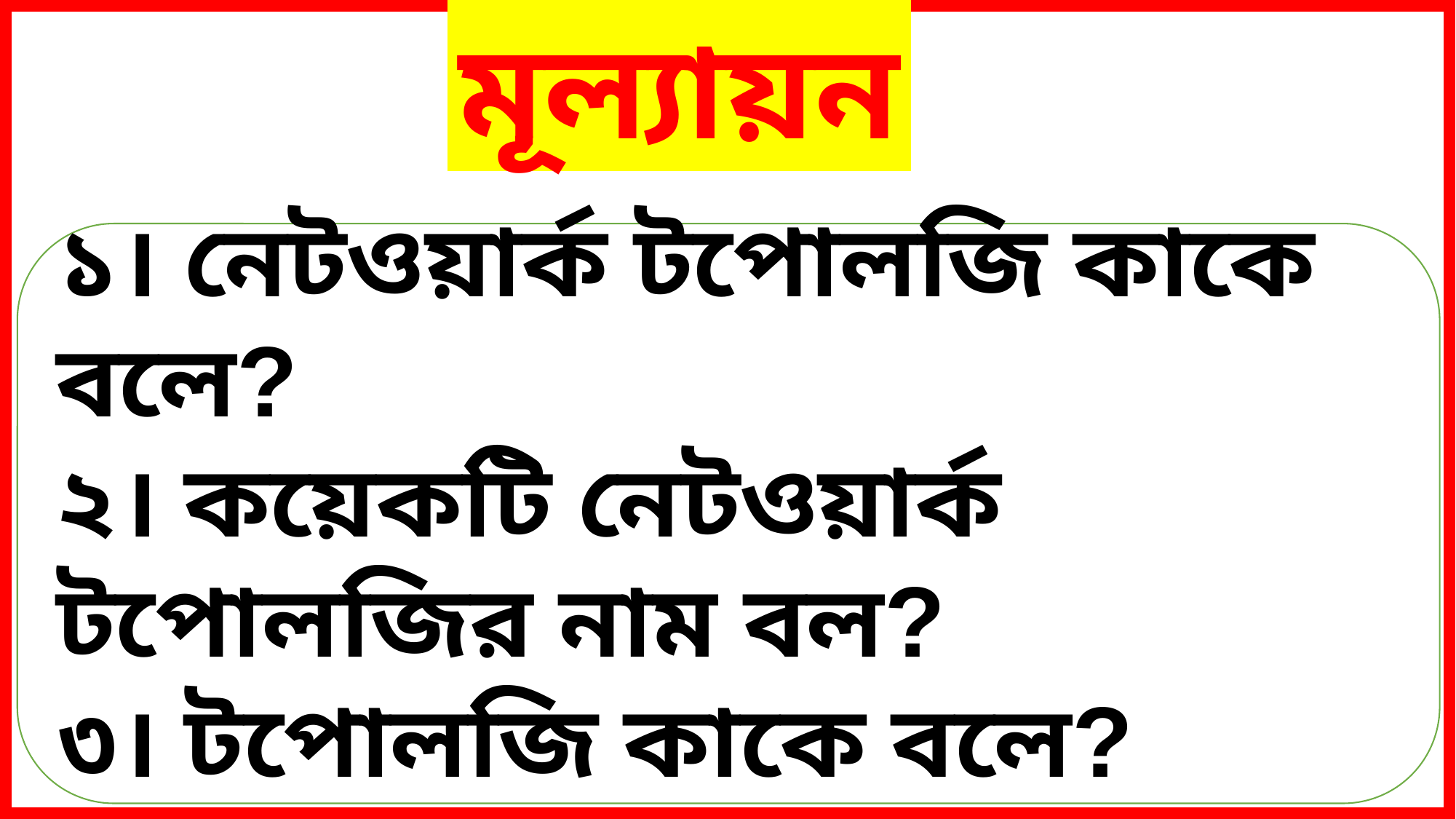

মূল্যায়ন
১। নেটওয়ার্ক টপোলজি কাকে বলে?
২। কয়েকটি নেটওয়ার্ক টপোলজির নাম বল?
৩। টপোলজি কাকে বলে?